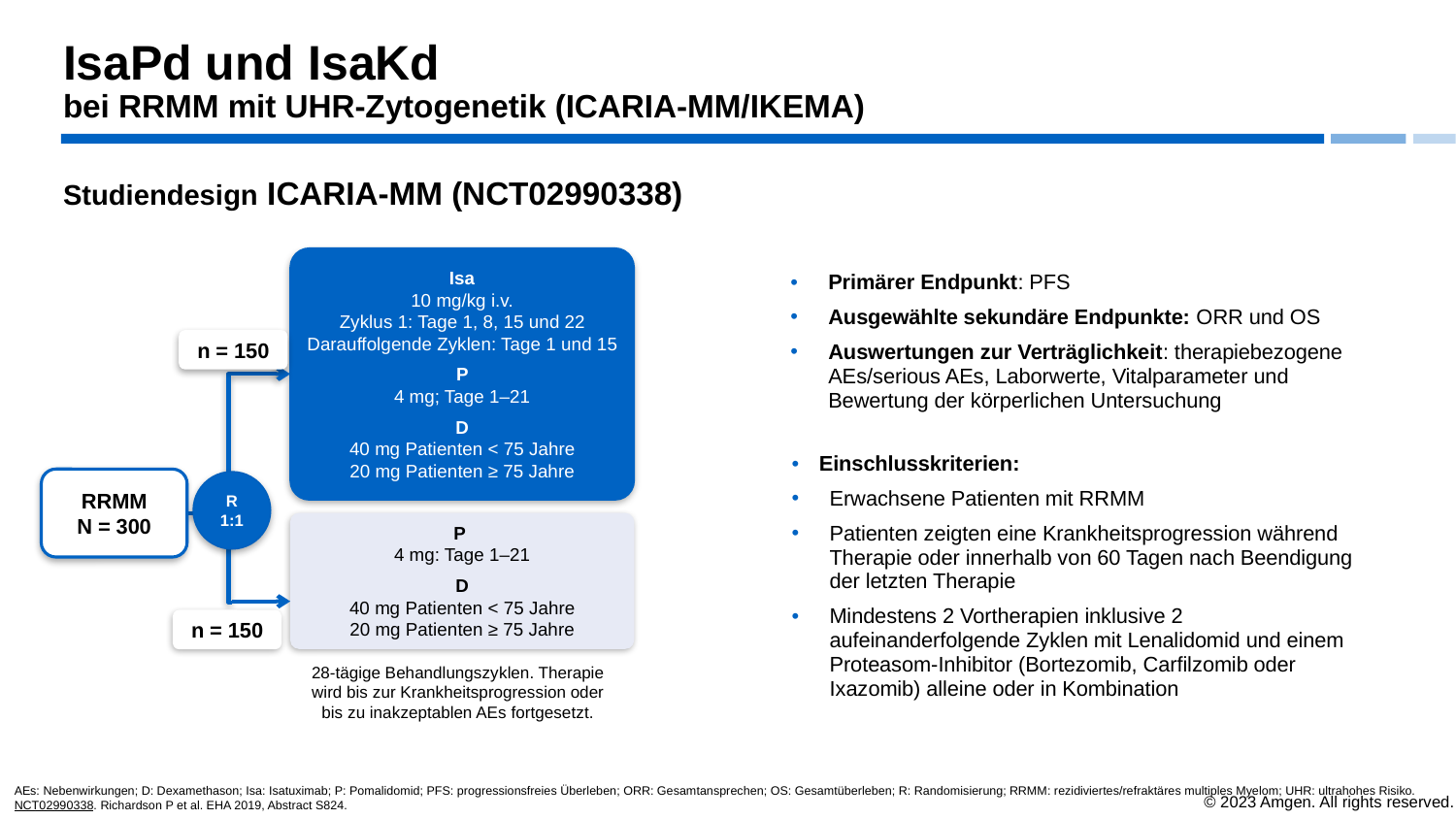

IsaPd und IsaKd
bei RRMM mit UHR-Zytogenetik (ICARIA-MM/IKEMA)
# Studiendesign ICARIA-MM (NCT02990338)
Isa
10 mg/kg i.v.
Zyklus 1: Tage 1, 8, 15 und 22
Darauffolgende Zyklen: Tage 1 und 15
 P
4 mg; Tage 1–21
D
40 mg Patienten < 75 Jahre
20 mg Patienten ≥ 75 Jahre
Primärer Endpunkt: PFS
Ausgewählte sekundäre Endpunkte: ORR und OS
Auswertungen zur Verträglichkeit: therapiebezogene AEs/serious AEs, Laborwerte, Vitalparameter und Bewertung der körperlichen Untersuchung
n = 150
Einschlusskriterien:
Erwachsene Patienten mit RRMM
Patienten zeigten eine Krankheitsprogression während Therapie oder innerhalb von 60 Tagen nach Beendigung der letzten Therapie
Mindestens 2 Vortherapien inklusive 2 aufeinanderfolgende Zyklen mit Lenalidomid und einem Proteasom-Inhibitor (Bortezomib, Carfilzomib oder Ixazomib) alleine oder in Kombination
RRMM
N = 300
R
1:1
P
4 mg: Tage 1–21
D
40 mg Patienten < 75 Jahre
20 mg Patienten ≥ 75 Jahre
n = 150
28-tägige Behandlungszyklen. Therapie wird bis zur Krankheitsprogression oder bis zu inakzeptablen AEs fortgesetzt.
AEs: Nebenwirkungen; D: Dexamethason; Isa: Isatuximab; P: Pomalidomid; PFS: progressionsfreies Überleben; ORR: Gesamtansprechen; OS: Gesamtüberleben; R: Randomisierung; RRMM: rezidiviertes/refraktäres multiples Myelom; UHR: ultrahohes Risiko.
NCT02990338. Richardson P et al. EHA 2019, Abstract S824.